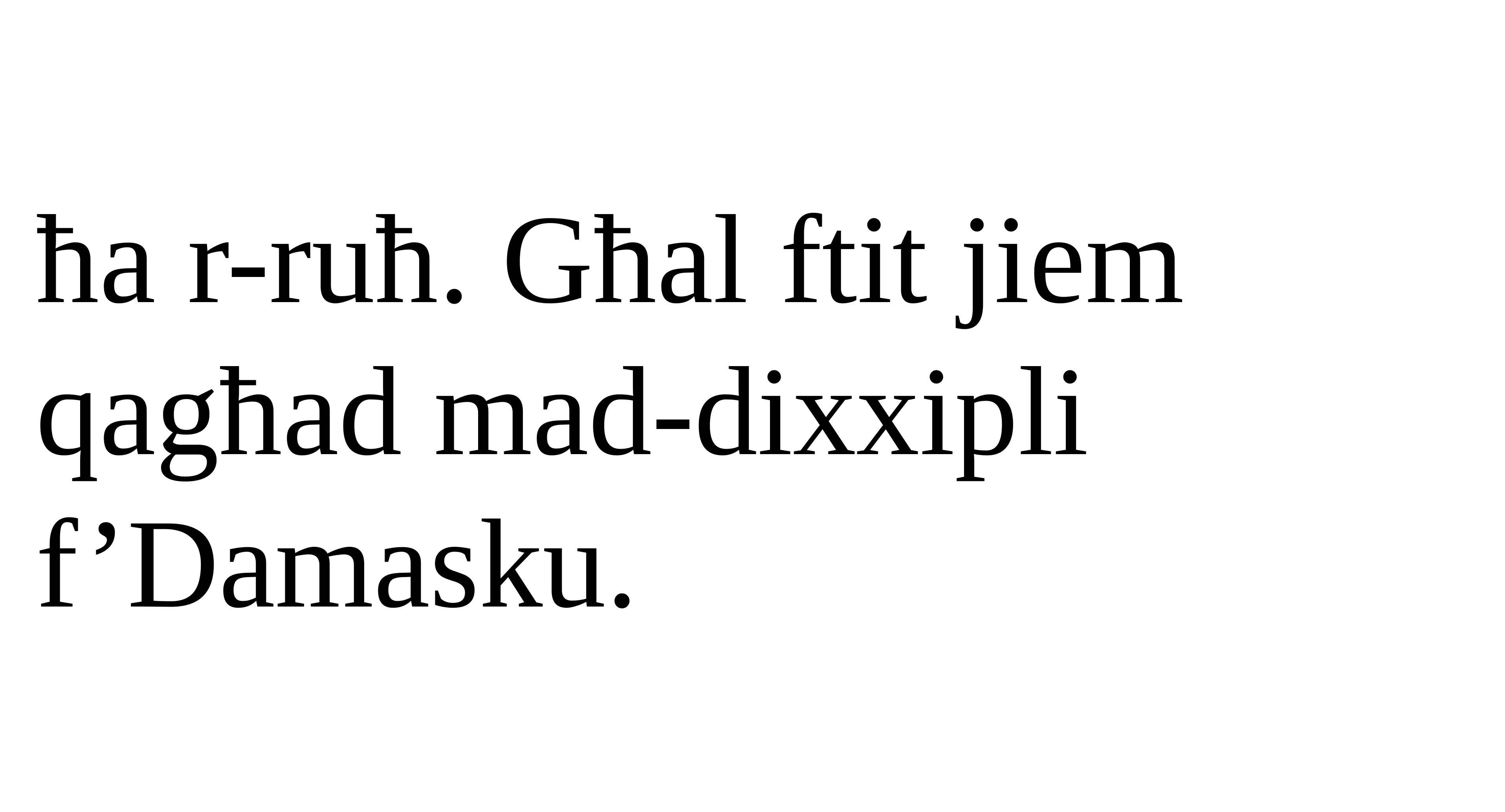

ħa r-ruħ. Għal ftit jiem qagħad mad-dixxipli f’Damasku.